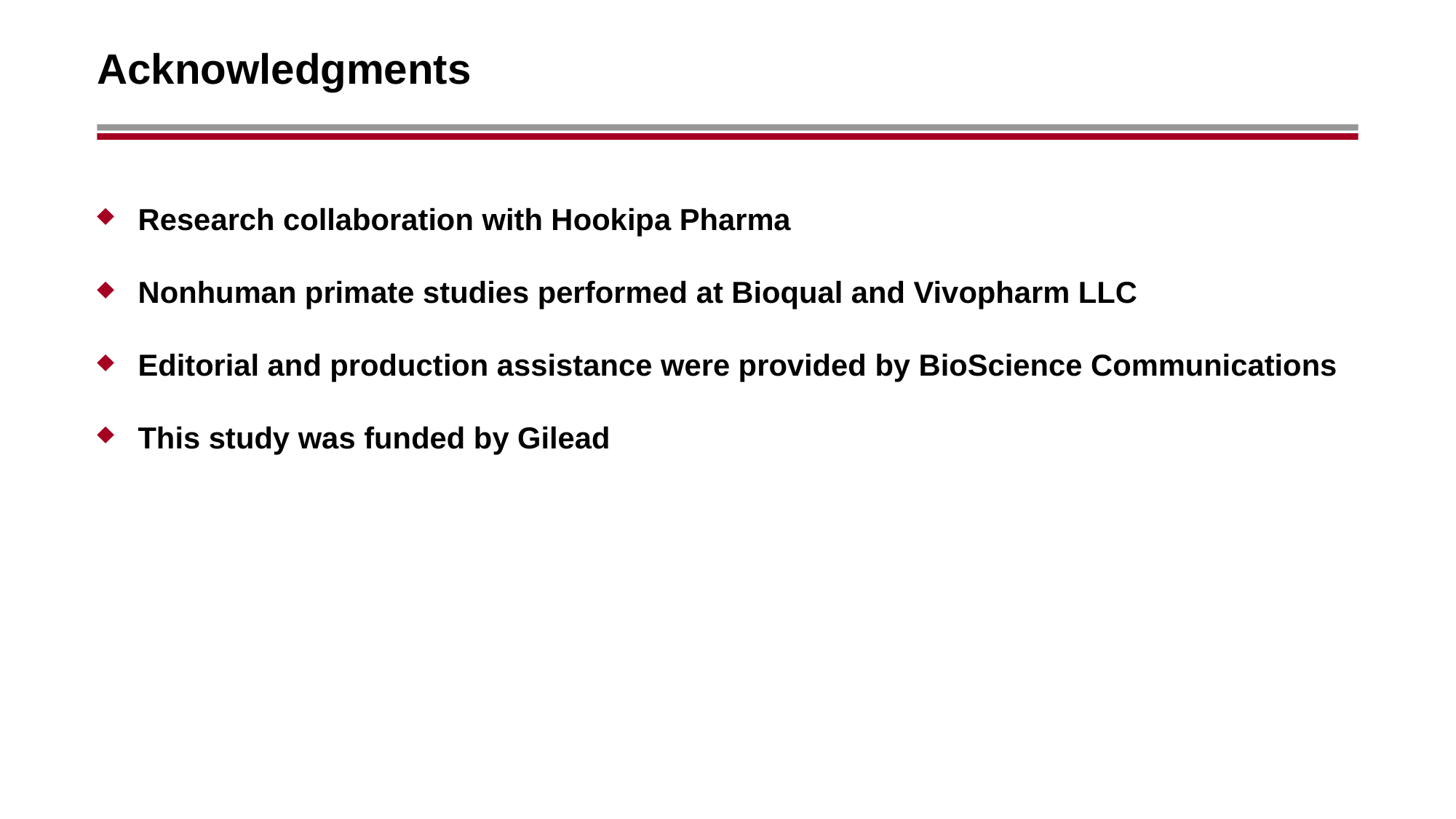

# Acknowledgments
Research collaboration with Hookipa Pharma
Nonhuman primate studies performed at Bioqual and Vivopharm LLC
Editorial and production assistance were provided by BioScience Communications
This study was funded by Gilead